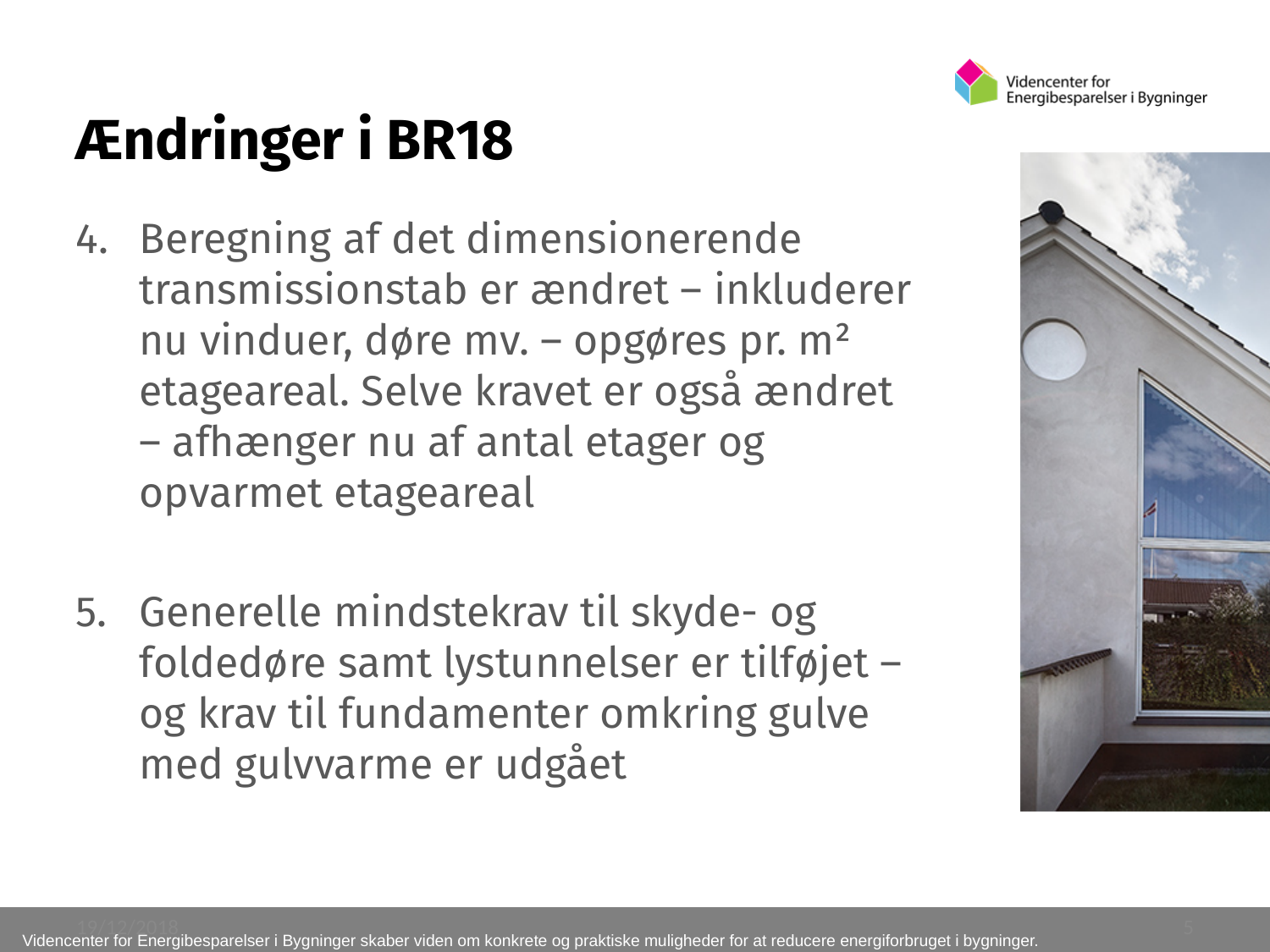

Ændringer i BR18

Beregning af det dimensionerende transmissionstab er ændret – inkluderer nu vinduer, døre mv. – opgøres pr. m² etageareal. Selve kravet er også ændret – afhænger nu af antal etager og opvarmet etageareal
Generelle mindstekrav til skyde- og foldedøre samt lystunnelser er tilføjet – og krav til fundamenter omkring gulve med gulvvarme er udgået